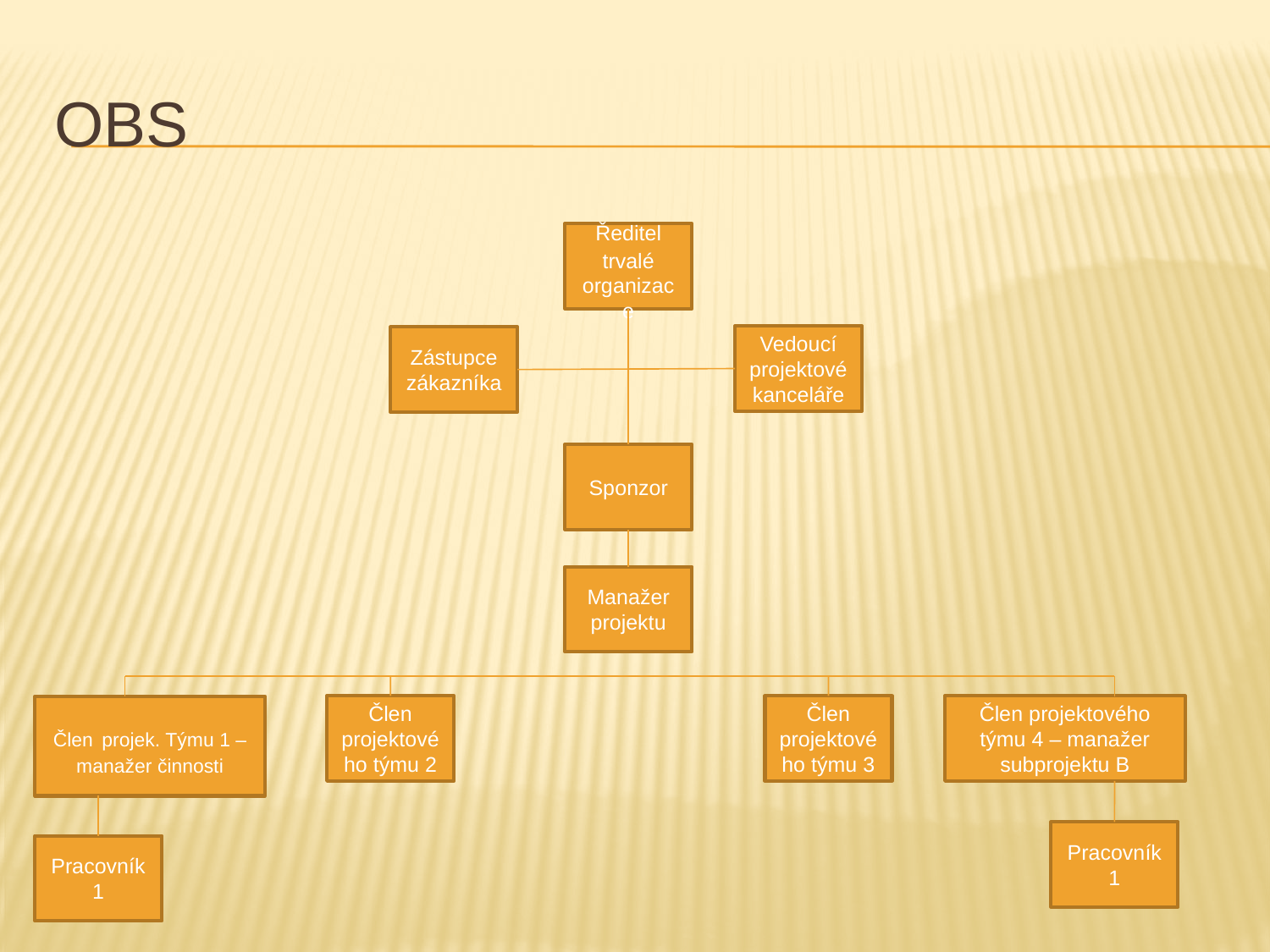

# OBS
Ředitel trvalé organizace
Vedoucí projektové kanceláře
Zástupce zákazníka
Sponzor
Manažer projektu
Člen projektového týmu 2
Člen projektového týmu 3
Člen projektového týmu 4 – manažer subprojektu B
Člen projek. Týmu 1 – manažer činnosti
Pracovník 1
Pracovník 1